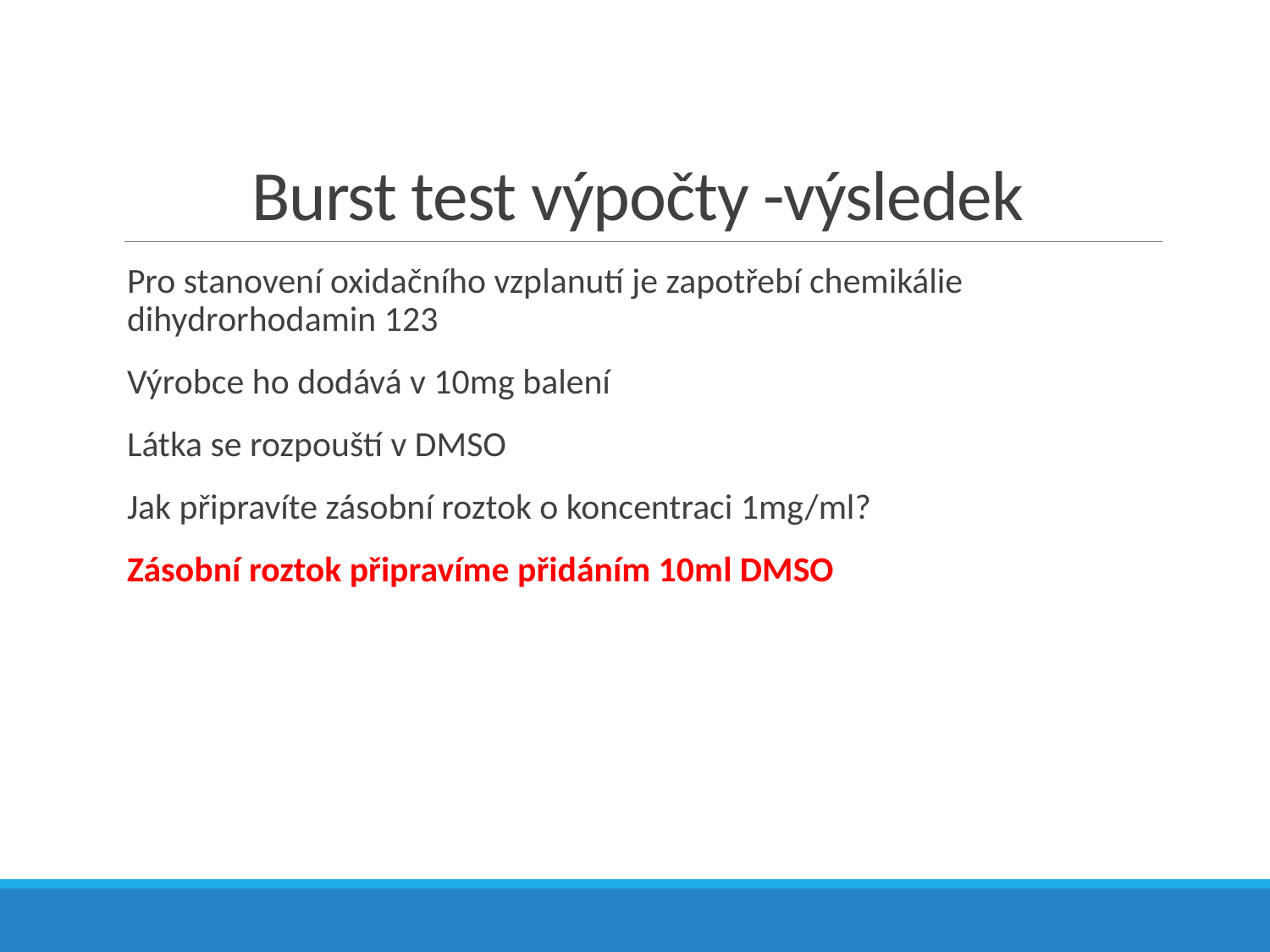

# Burst test výpočty -výsledek
Pro stanovení oxidačního vzplanutí je zapotřebí chemikálie dihydrorhodamin 123
Výrobce ho dodává v 10mg balení
Látka se rozpouští v DMSO
Jak připravíte zásobní roztok o koncentraci 1mg/ml?
Zásobní roztok připravíme přidáním 10ml DMSO